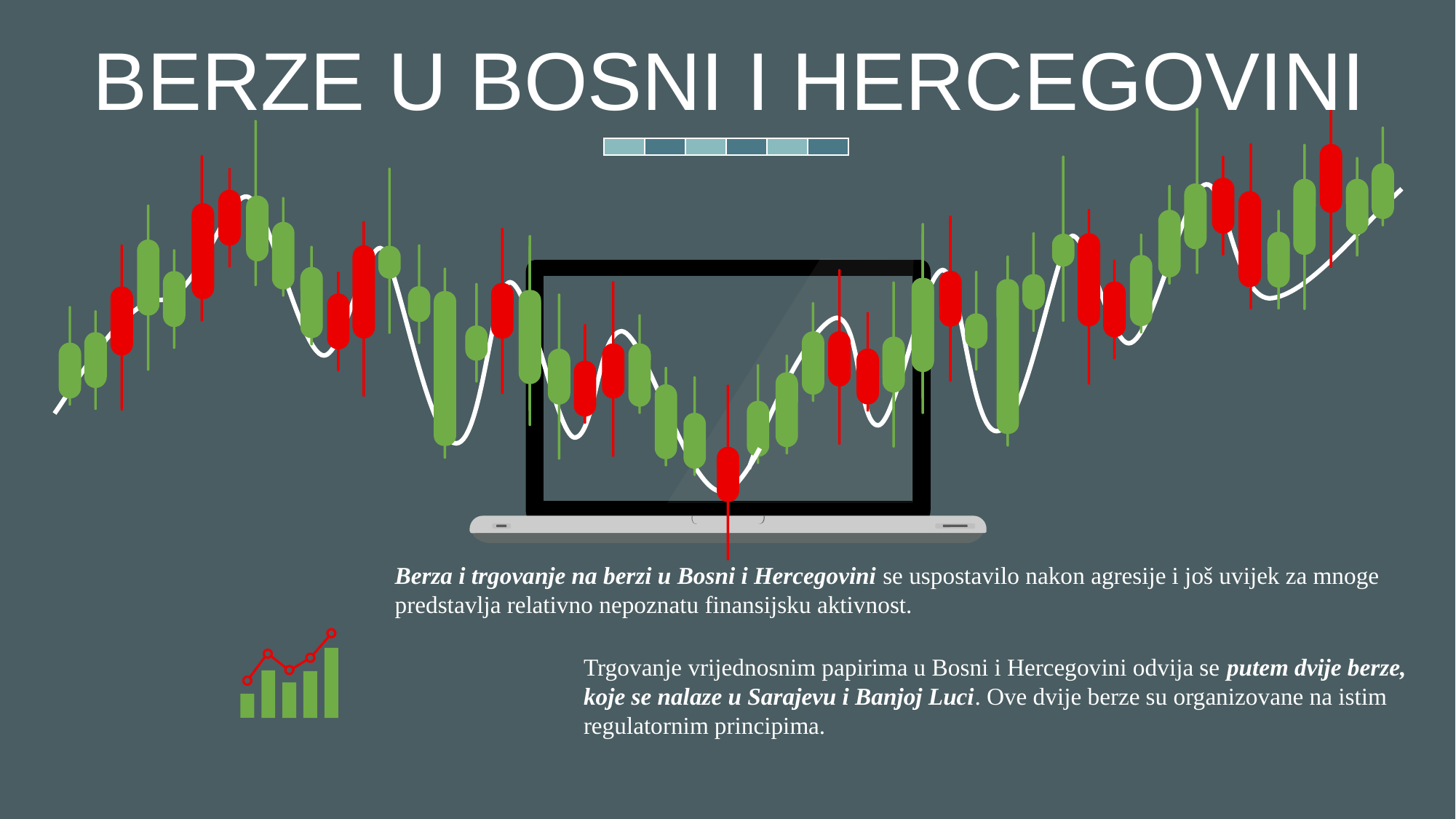

BERZE U BOSNI I HERCEGOVINI

Berza i trgovanje na berzi u Bosni i Hercegovini se uspostavilo nakon agresije i još uvijek za mnoge predstavlja relativno nepoznatu finansijsku aktivnost.

Trgovanje vrijednosnim papirima u Bosni i Hercegovini odvija se putem dvije berze, koje se nalaze u Sarajevu i Banjoj Luci. Ove dvije berze su organizovane na istim regulatornim principima.